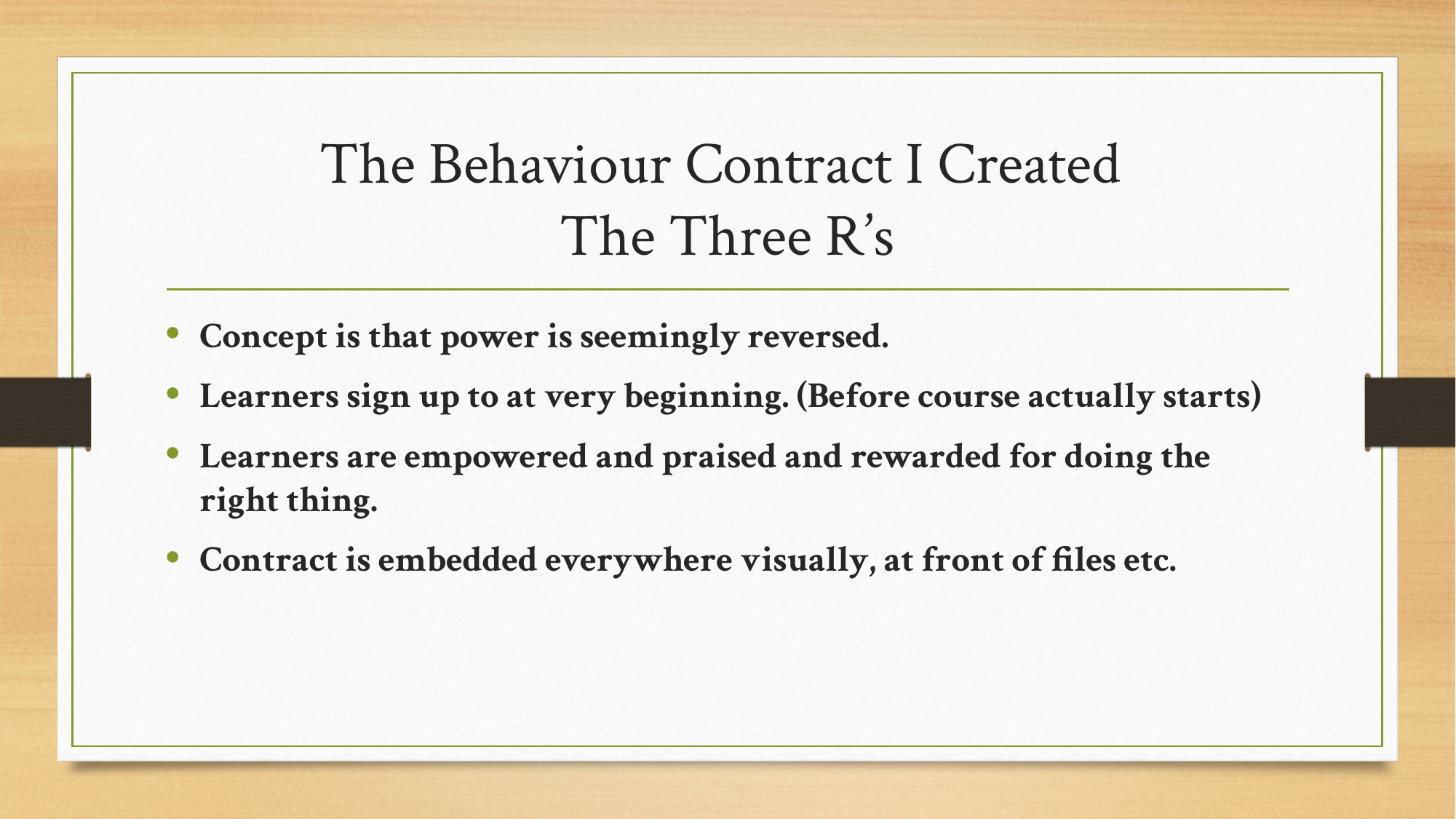

# The Behaviour Contract I Created The Three R’s
Concept is that power is seemingly reversed.
Learners sign up to at very beginning. (Before course actually starts)
Learners are empowered and praised and rewarded for doing the right thing.
Contract is embedded everywhere visually, at front of files etc.